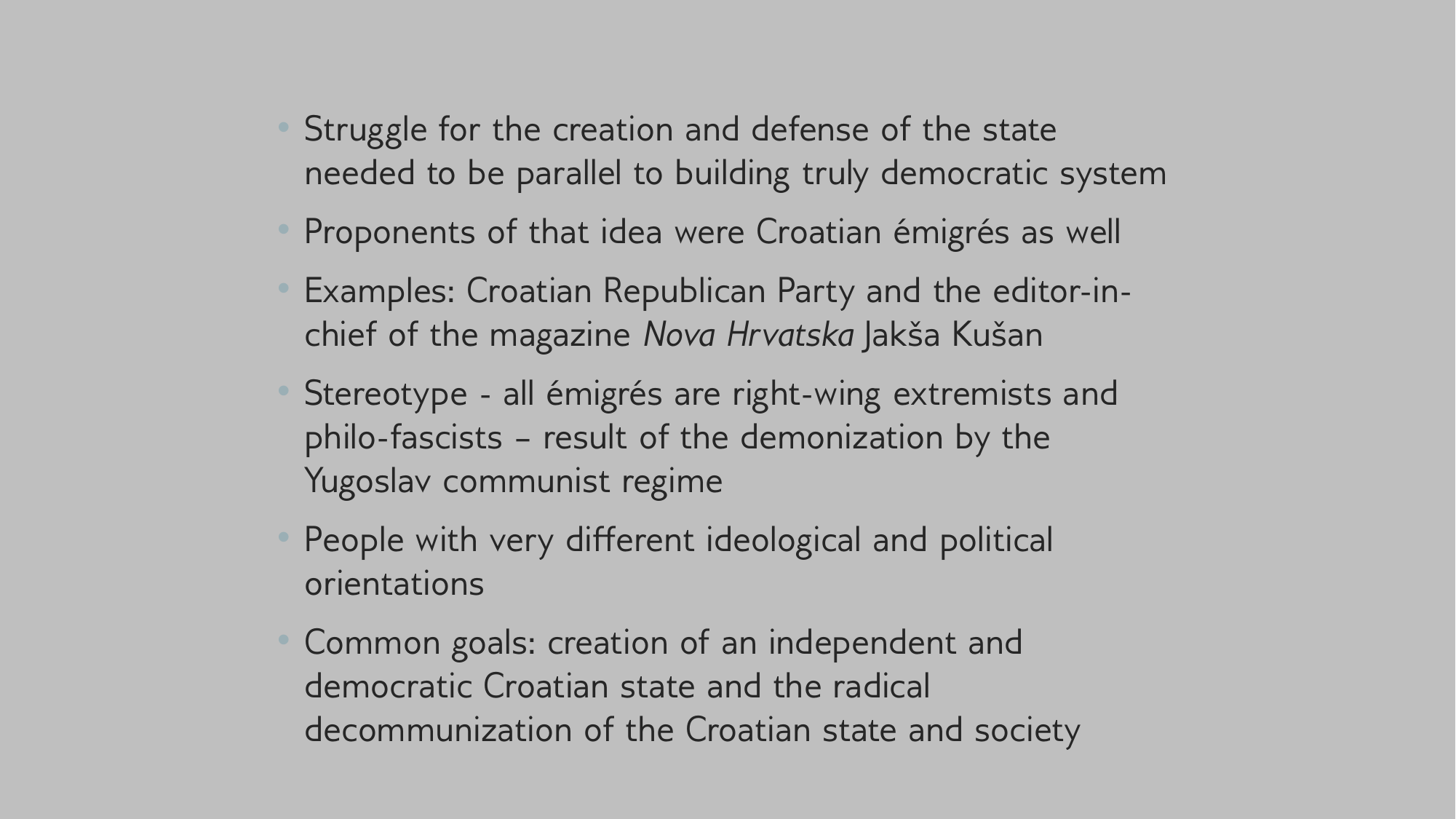

Struggle for the creation and defense of the state needed to be parallel to building truly democratic system
Proponents of that idea were Croatian émigrés as well
Examples: Croatian Republican Party and the editor-in-chief of the magazine Nova Hrvatska Jakša Kušan
Stereotype - all émigrés are right-wing extremists and philo-fascists – result of the demonization by the Yugoslav communist regime
People with very different ideological and political orientations
Common goals: creation of an independent and democratic Croatian state and the radical decommunization of the Croatian state and society